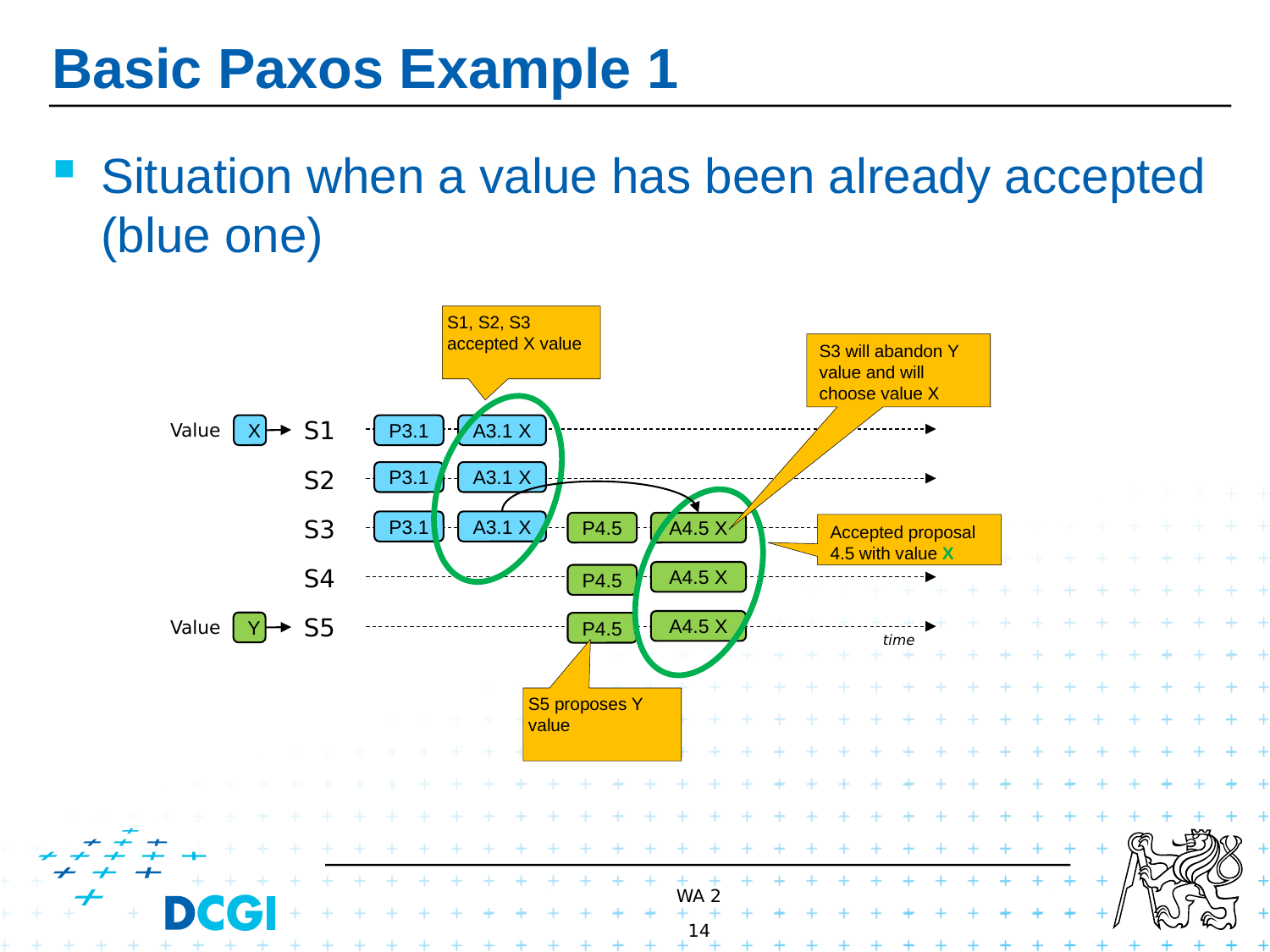

# Basic Paxos Example 1
Situation when a value has been already accepted (blue one)
S1, S2, S3 accepted X value
S3 will abandon Y value and will choose value X

S1
Value
X
P3.1
A3.1 X
S2
P3.1
A3.1 X

S3
P3.1
A3.1 X
P4.5
A4.5 X
Accepted proposal 4.5 with value X
S4
A4.5 X
P4.5
S5
Value
A4.5 X
Y
P4.5
time
S5 proposes Y value
WA 2
14